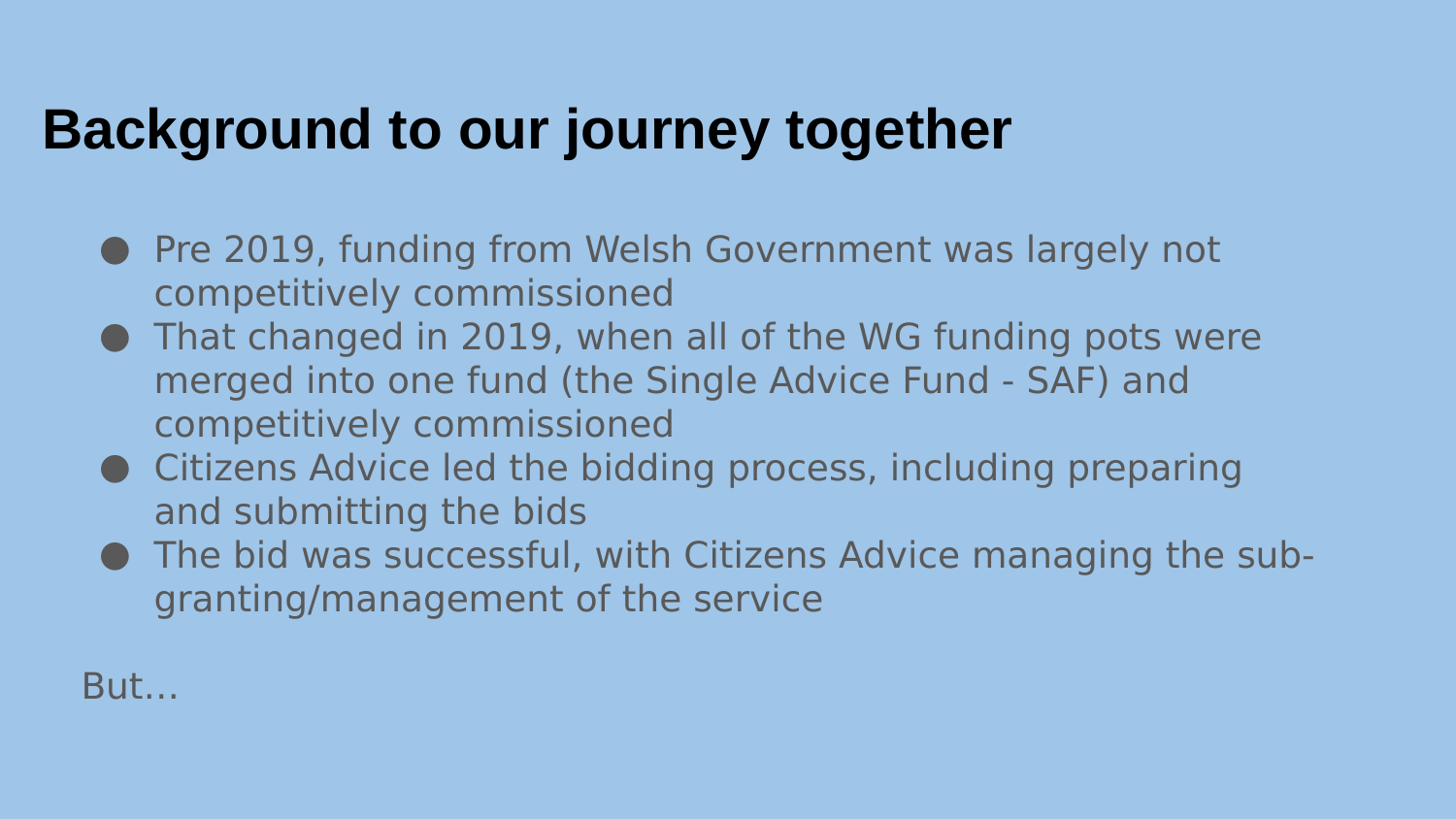

# Background to our journey together
Pre 2019, funding from Welsh Government was largely not competitively commissioned
That changed in 2019, when all of the WG funding pots were merged into one fund (the Single Advice Fund - SAF) and competitively commissioned
Citizens Advice led the bidding process, including preparing and submitting the bids
The bid was successful, with Citizens Advice managing the sub-granting/management of the service

But…